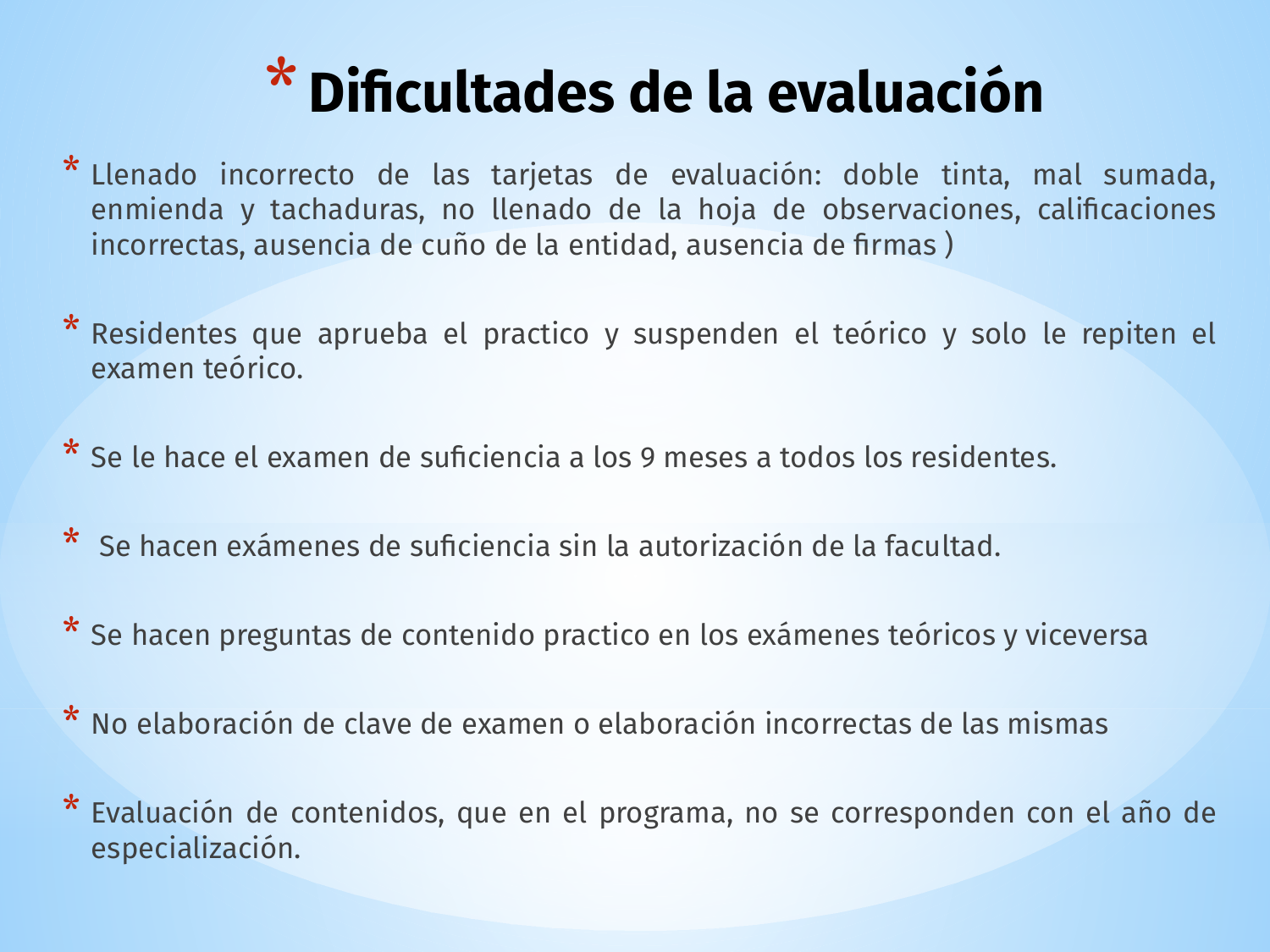

# Dificultades de la evaluación
Llenado incorrecto de las tarjetas de evaluación: doble tinta, mal sumada, enmienda y tachaduras, no llenado de la hoja de observaciones, calificaciones incorrectas, ausencia de cuño de la entidad, ausencia de firmas )

Residentes que aprueba el practico y suspenden el teórico y solo le repiten el examen teórico.

Se le hace el examen de suficiencia a los 9 meses a todos los residentes.

 Se hacen exámenes de suficiencia sin la autorización de la facultad.

Se hacen preguntas de contenido practico en los exámenes teóricos y viceversa

No elaboración de clave de examen o elaboración incorrectas de las mismas

Evaluación de contenidos, que en el programa, no se corresponden con el año de especialización.